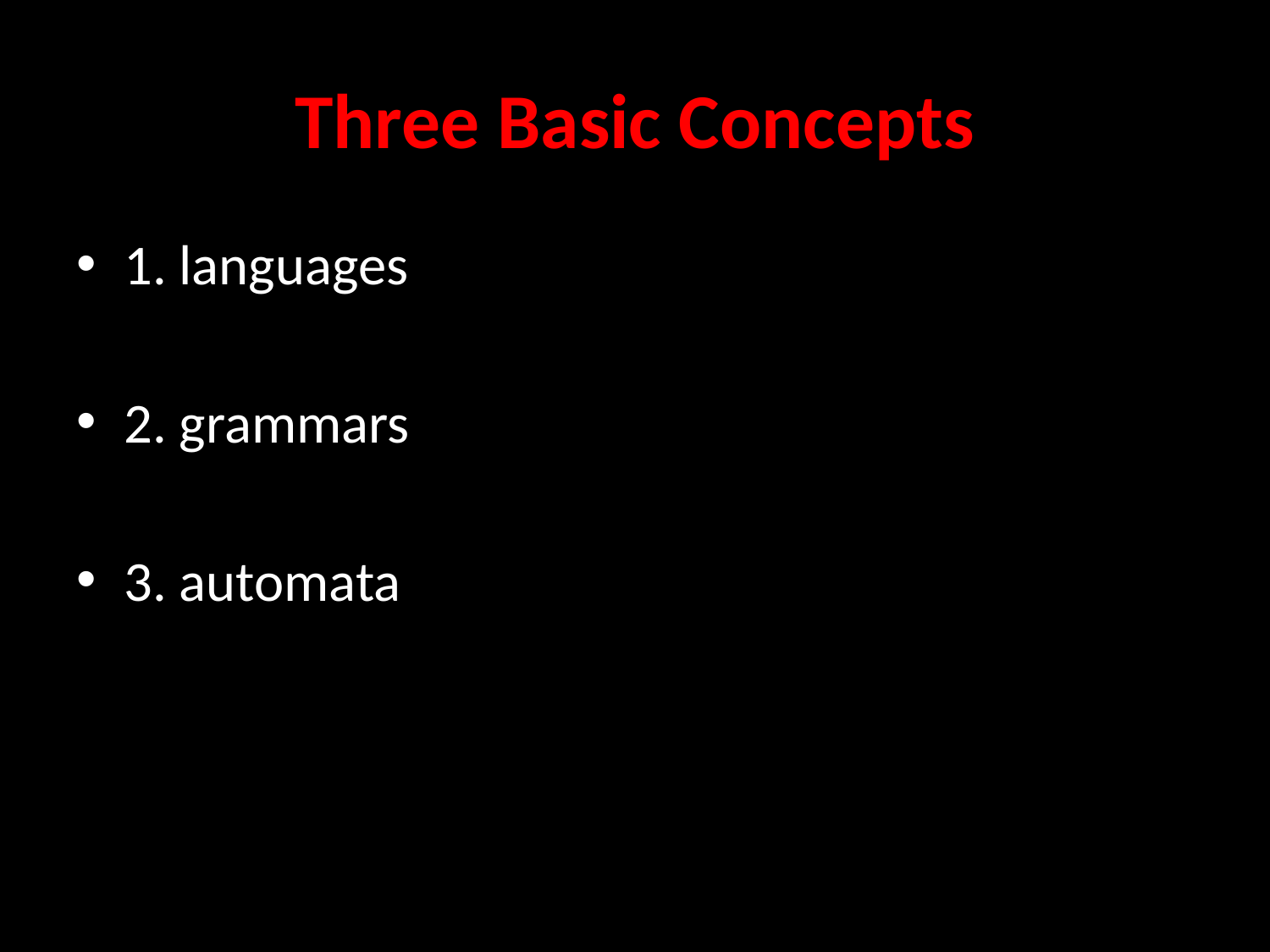

# Three Basic Concepts
1. languages

2. grammars

3. automata